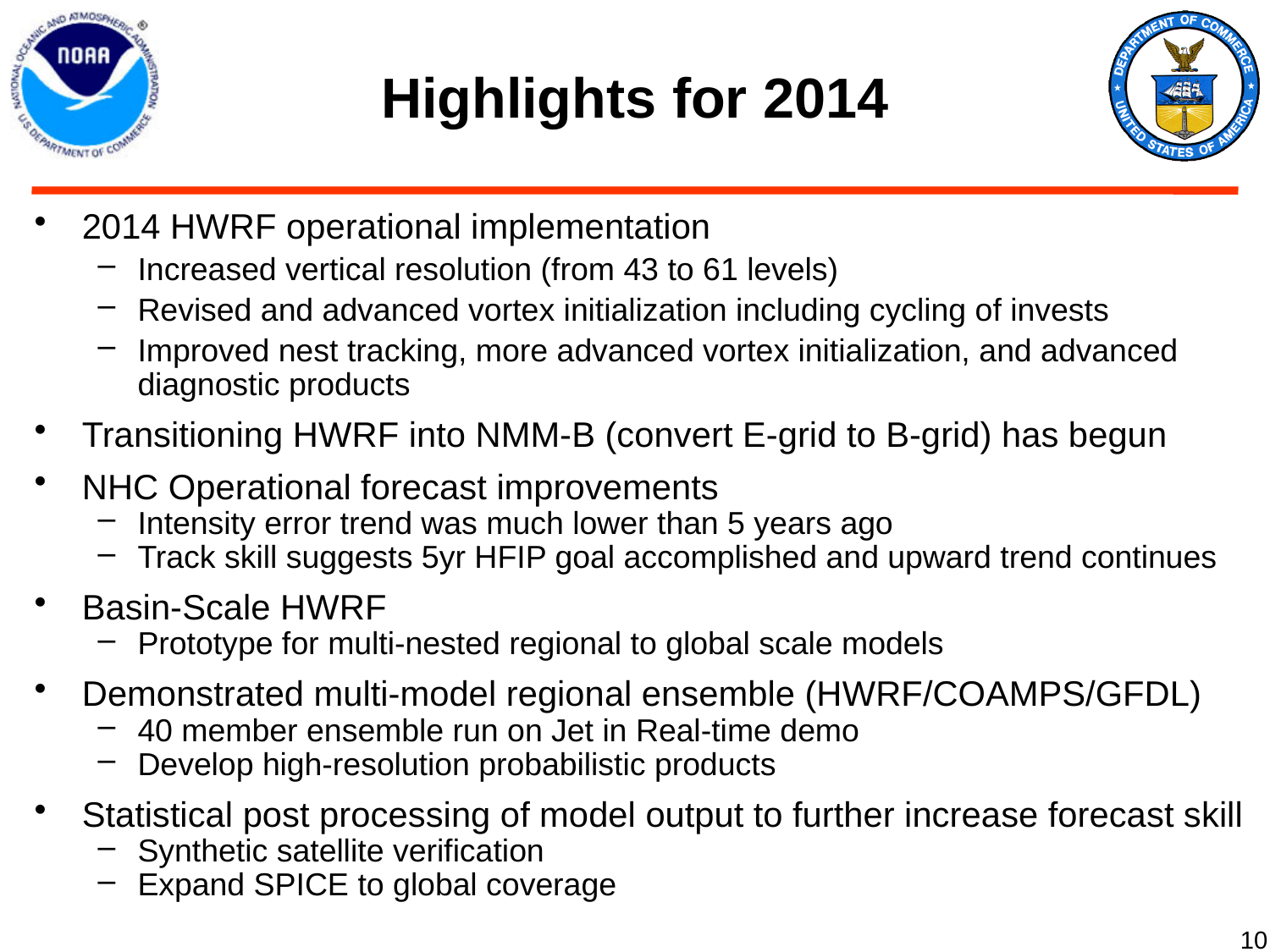

Highlights for 2014
2014 HWRF operational implementation
Increased vertical resolution (from 43 to 61 levels)
Revised and advanced vortex initialization including cycling of invests
Improved nest tracking, more advanced vortex initialization, and advanced diagnostic products
Transitioning HWRF into NMM-B (convert E-grid to B-grid) has begun
NHC Operational forecast improvements
Intensity error trend was much lower than 5 years ago
Track skill suggests 5yr HFIP goal accomplished and upward trend continues
Basin-Scale HWRF
Prototype for multi-nested regional to global scale models
Demonstrated multi-model regional ensemble (HWRF/COAMPS/GFDL)
40 member ensemble run on Jet in Real-time demo
Develop high-resolution probabilistic products
Statistical post processing of model output to further increase forecast skill
Synthetic satellite verification
Expand SPICE to global coverage

10